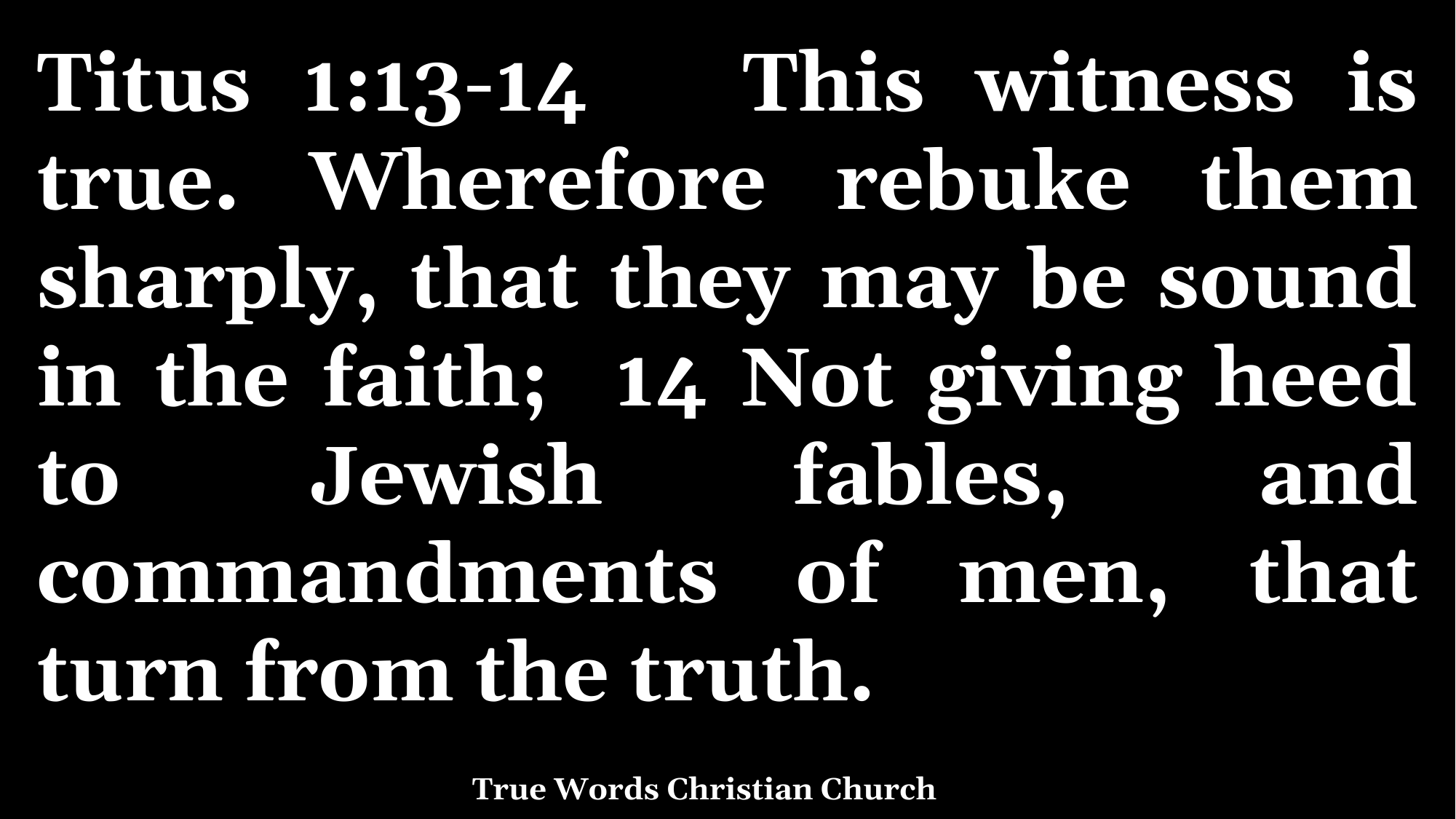

Titus 1:13-14   This witness is true. Wherefore rebuke them sharply, that they may be sound in the faith;  14 Not giving heed to Jewish fables, and commandments of men, that turn from the truth.
True Words Christian Church